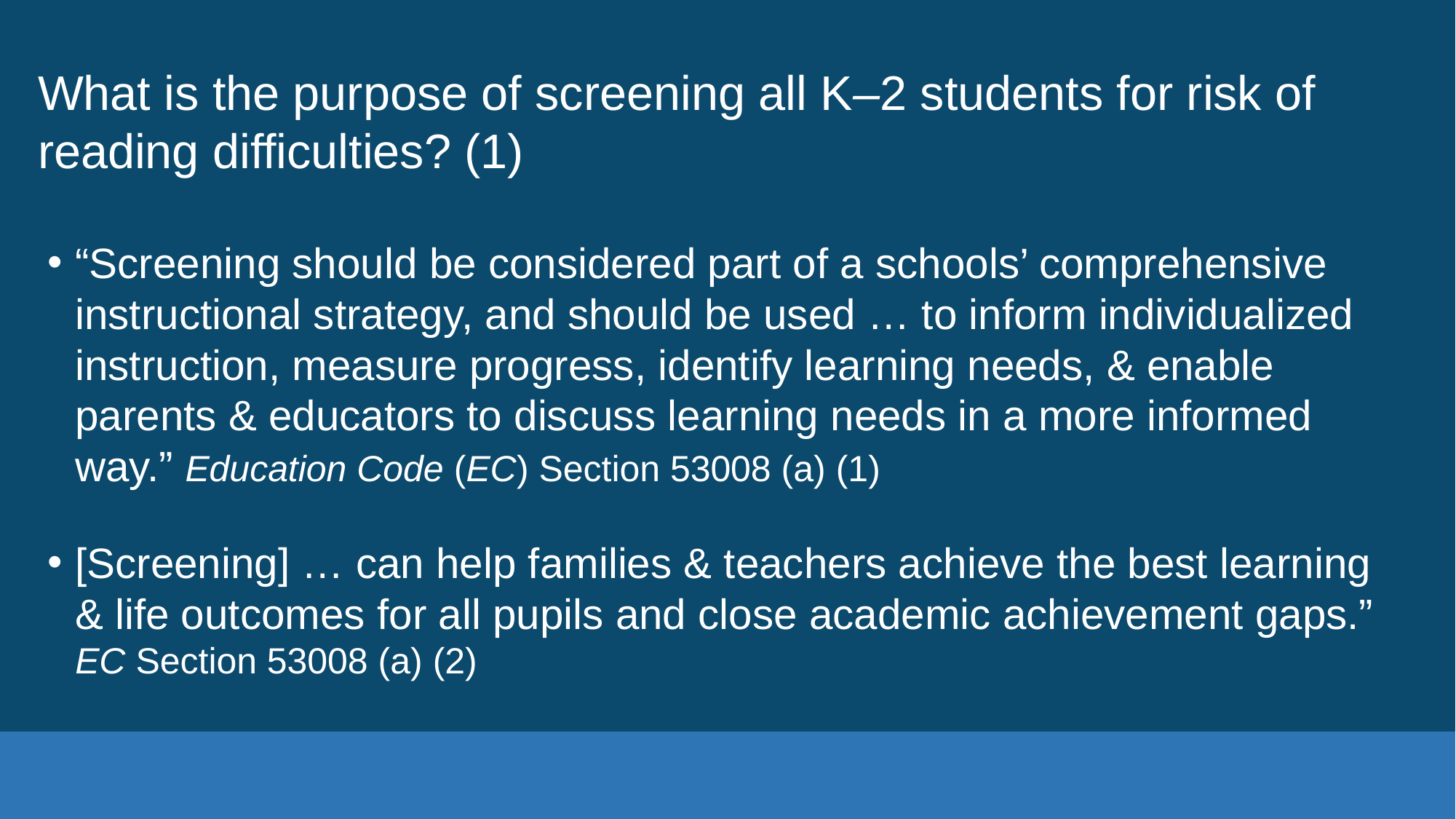

# What is the purpose of screening all K‒2 students for risk of reading difficulties? (1)
“Screening should be considered part of a schools’ comprehensive instructional strategy, and should be used … to inform individualized instruction, measure progress, identify learning needs, & enable parents & educators to discuss learning needs in a more informed way.” Education Code (EC) Section 53008 (a) (1)
[Screening] … can help families & teachers achieve the best learning & life outcomes for all pupils and close academic achievement gaps.” EC Section 53008 (a) (2)